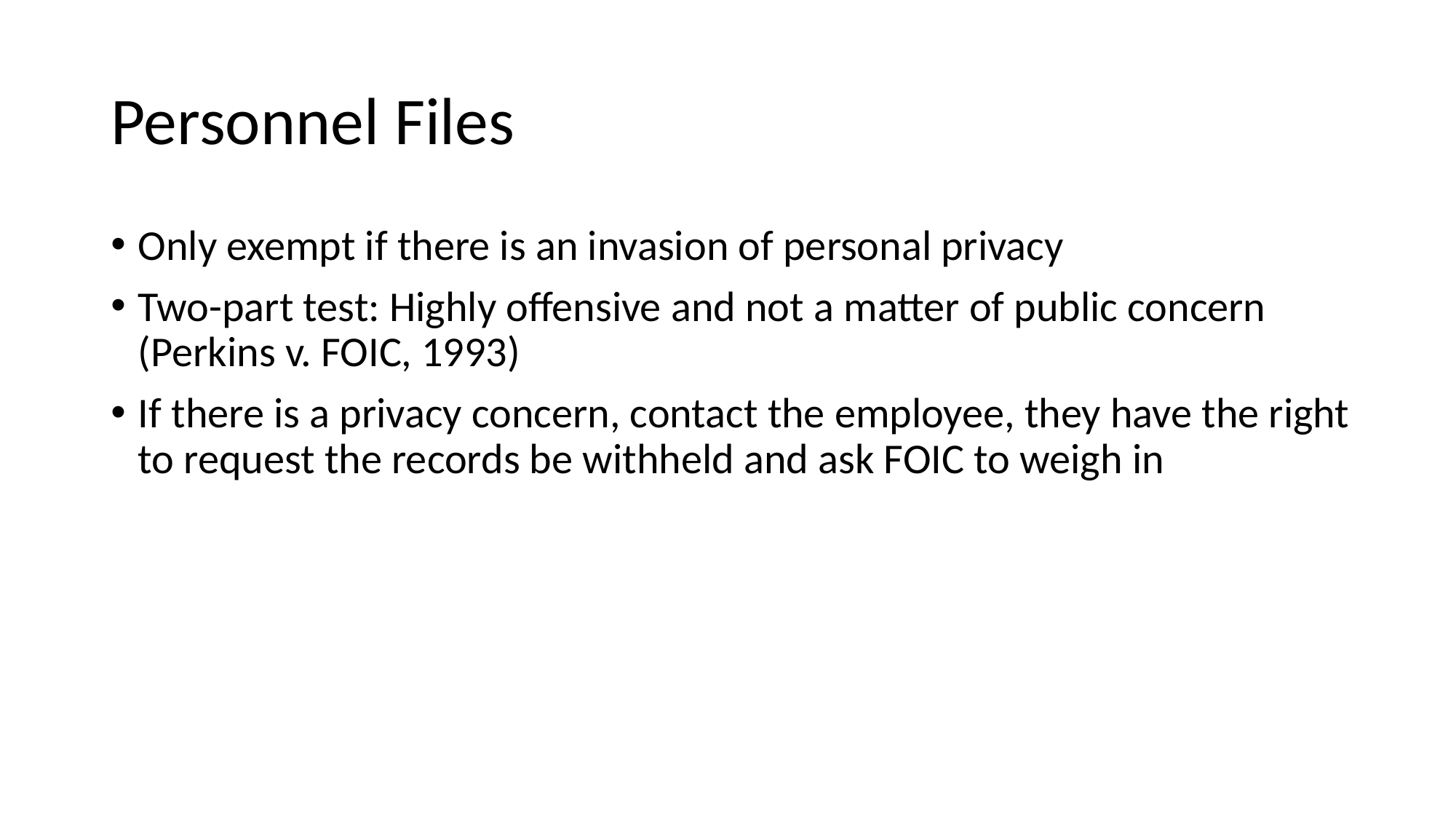

# Personnel Files
Only exempt if there is an invasion of personal privacy
Two-part test: Highly offensive and not a matter of public concern (Perkins v. FOIC, 1993)
If there is a privacy concern, contact the employee, they have the right to request the records be withheld and ask FOIC to weigh in